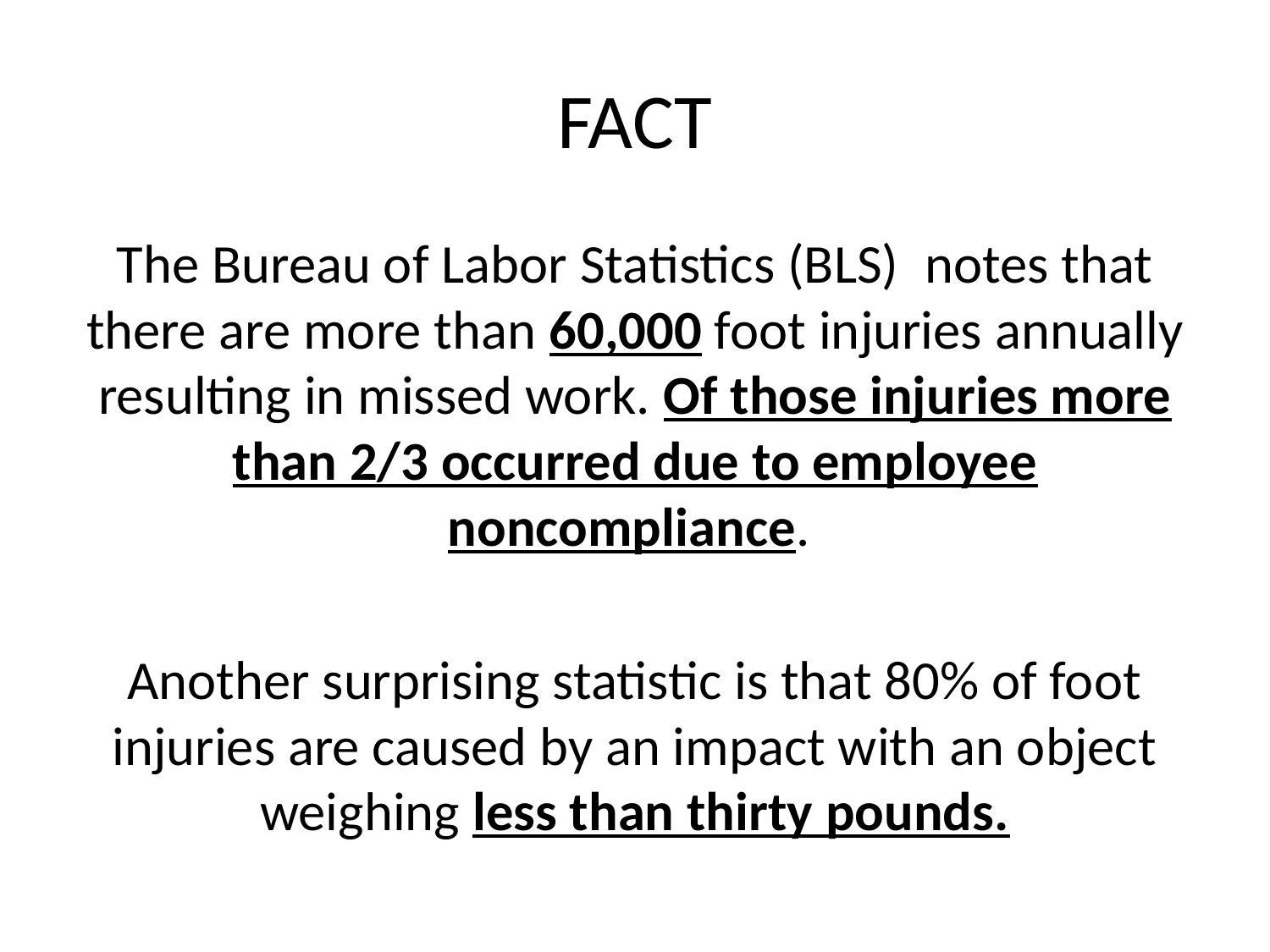

# FACT
The Bureau of Labor Statistics (BLS)  notes that there are more than 60,000 foot injuries annually resulting in missed work. Of those injuries more than 2/3 occurred due to employee noncompliance.

Another surprising statistic is that 80% of foot injuries are caused by an impact with an object weighing less than thirty pounds.